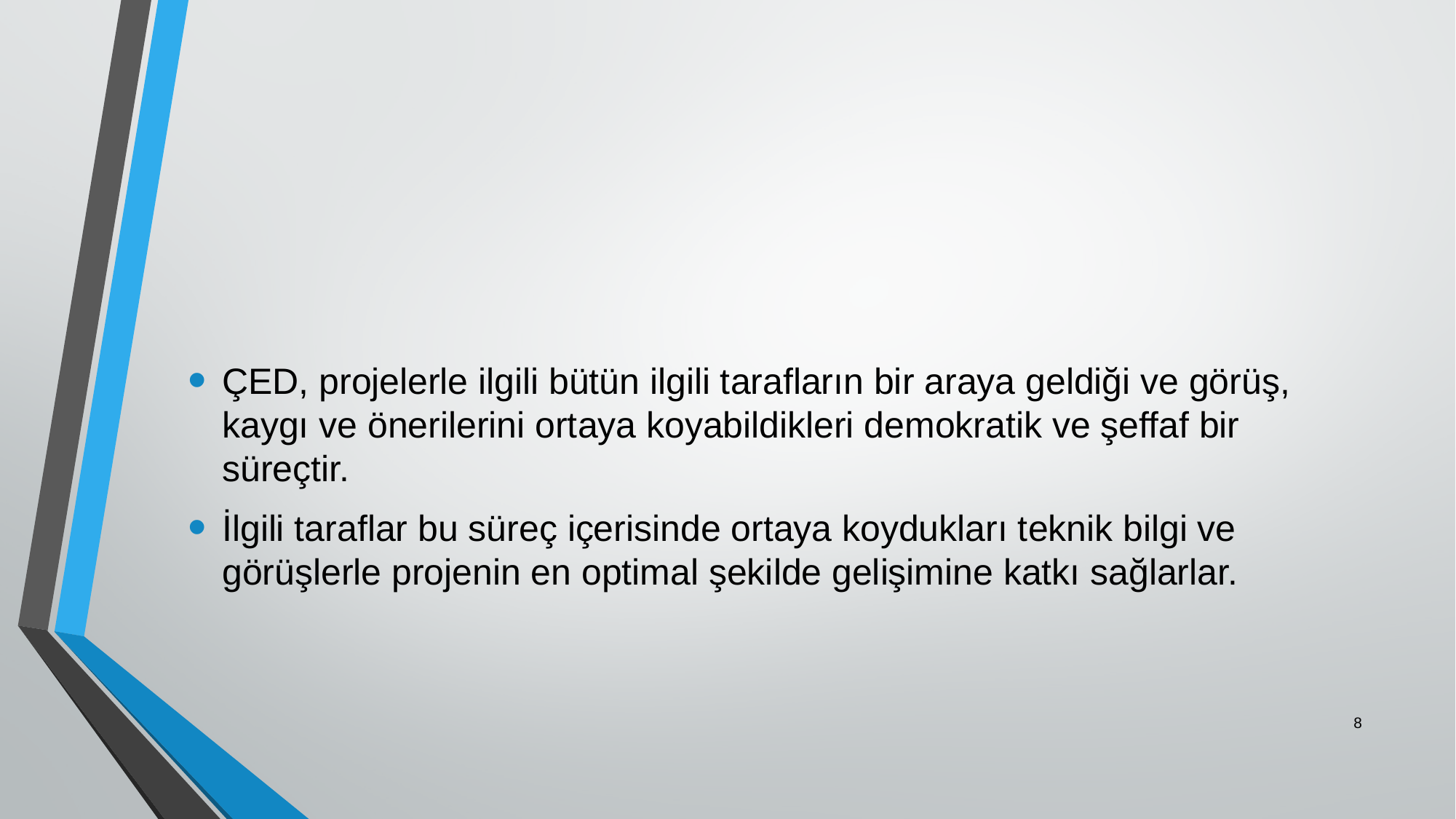

#
ÇED, projelerle ilgili bütün ilgili tarafların bir araya geldiği ve görüş, kaygı ve önerilerini ortaya koyabildikleri demokratik ve şeffaf bir süreçtir.
İlgili taraflar bu süreç içerisinde ortaya koydukları teknik bilgi ve görüşlerle projenin en optimal şekilde gelişimine katkı sağlarlar.

8